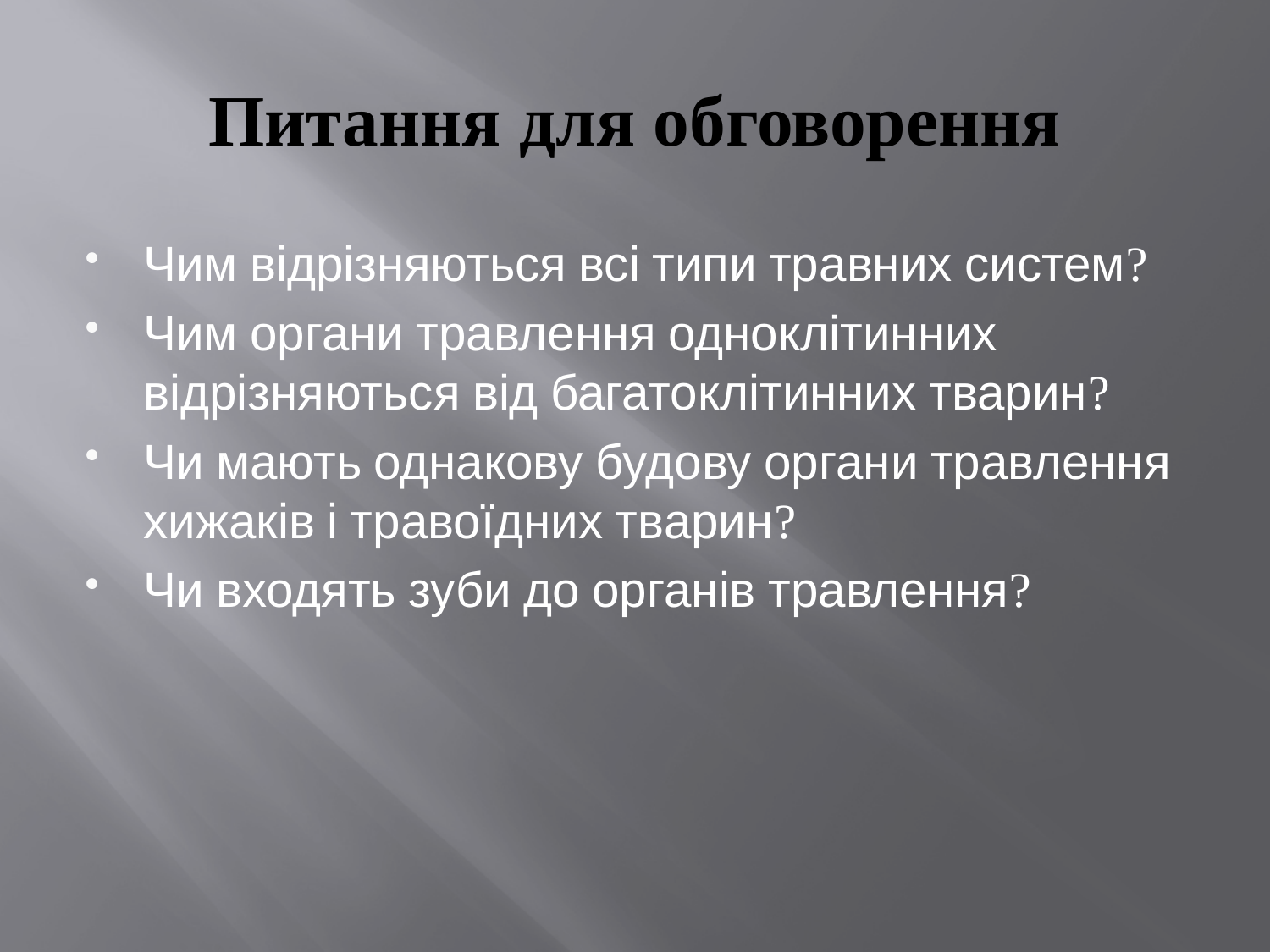

# Питання для обговорення
Чим відрізняються всі типи травних систем?
Чим органи травлення одноклітинних відрізняються від багатоклітинних тварин?
Чи мають однакову будову органи травлення хижаків і травоїдних тварин?
Чи входять зуби до органів травлення?